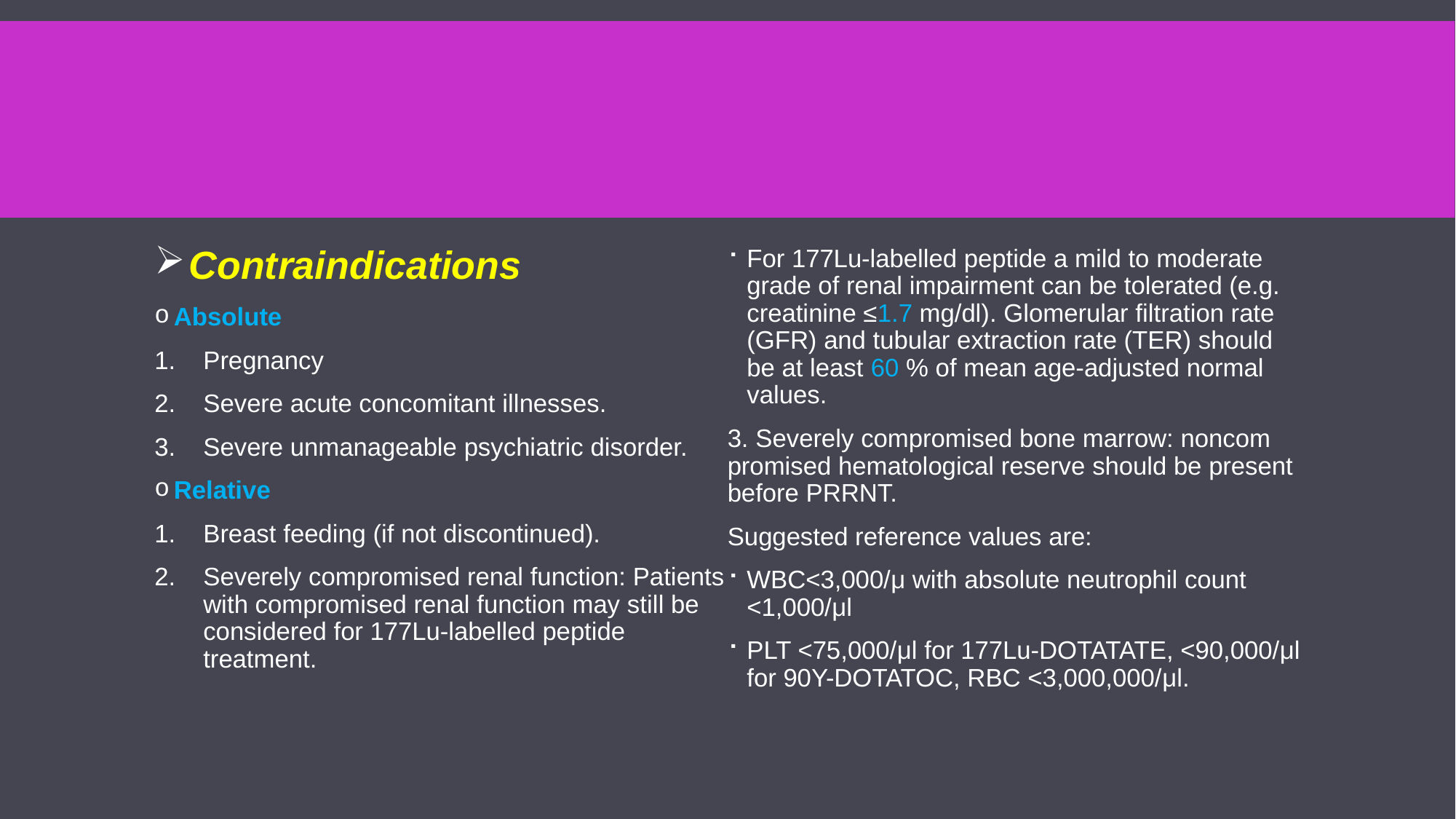

#
 Contraindications
Absolute
Pregnancy
Severe acute concomitant illnesses.
Severe unmanageable psychiatric disorder.
Relative
Breast feeding (if not discontinued).
Severely compromised renal function: Patients with compromised renal function may still be considered for 177Lu-labelled peptide treatment.

For 177Lu-labelled peptide a mild to moderate grade of renal impairment can be tolerated (e.g. creatinine ≤1.7 mg/dl). Glomerular filtration rate (GFR) and tubular extraction rate (TER) should be at least 60 % of mean age-adjusted normal values.
3. Severely compromised bone marrow: noncom promised hematological reserve should be present before PRRNT.
Suggested reference values are:
WBC<3,000/μ with absolute neutrophil count <1,000/μl
PLT <75,000/μl for 177Lu-DOTATATE, <90,000/μl for 90Y-DOTATOC, RBC <3,000,000/μl.